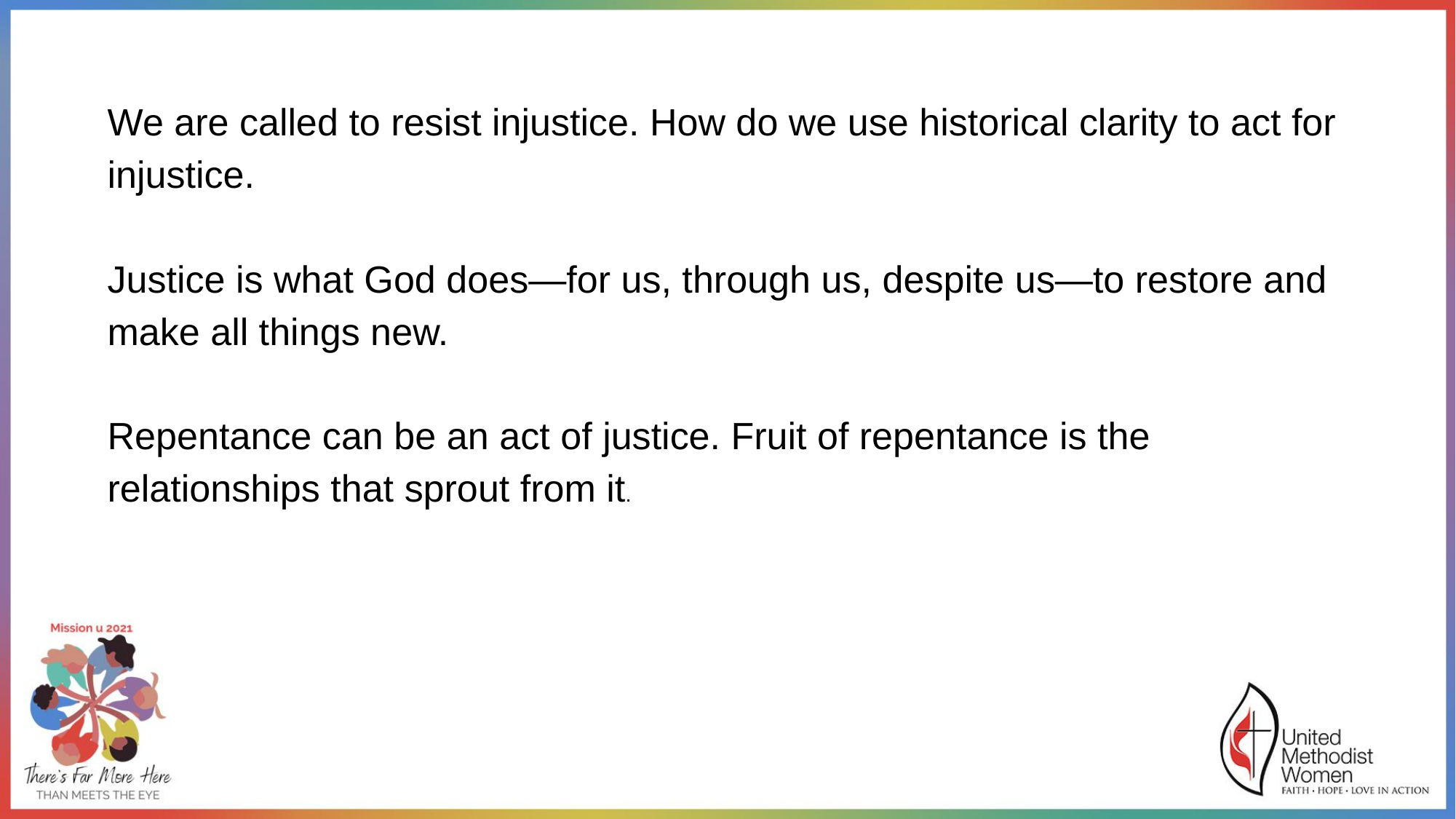

We are called to resist injustice. How do we use historical clarity to act for injustice.

Justice is what God does—for us, through us, despite us—to restore and make all things new.

Repentance can be an act of justice. Fruit of repentance is the relationships that sprout from it.